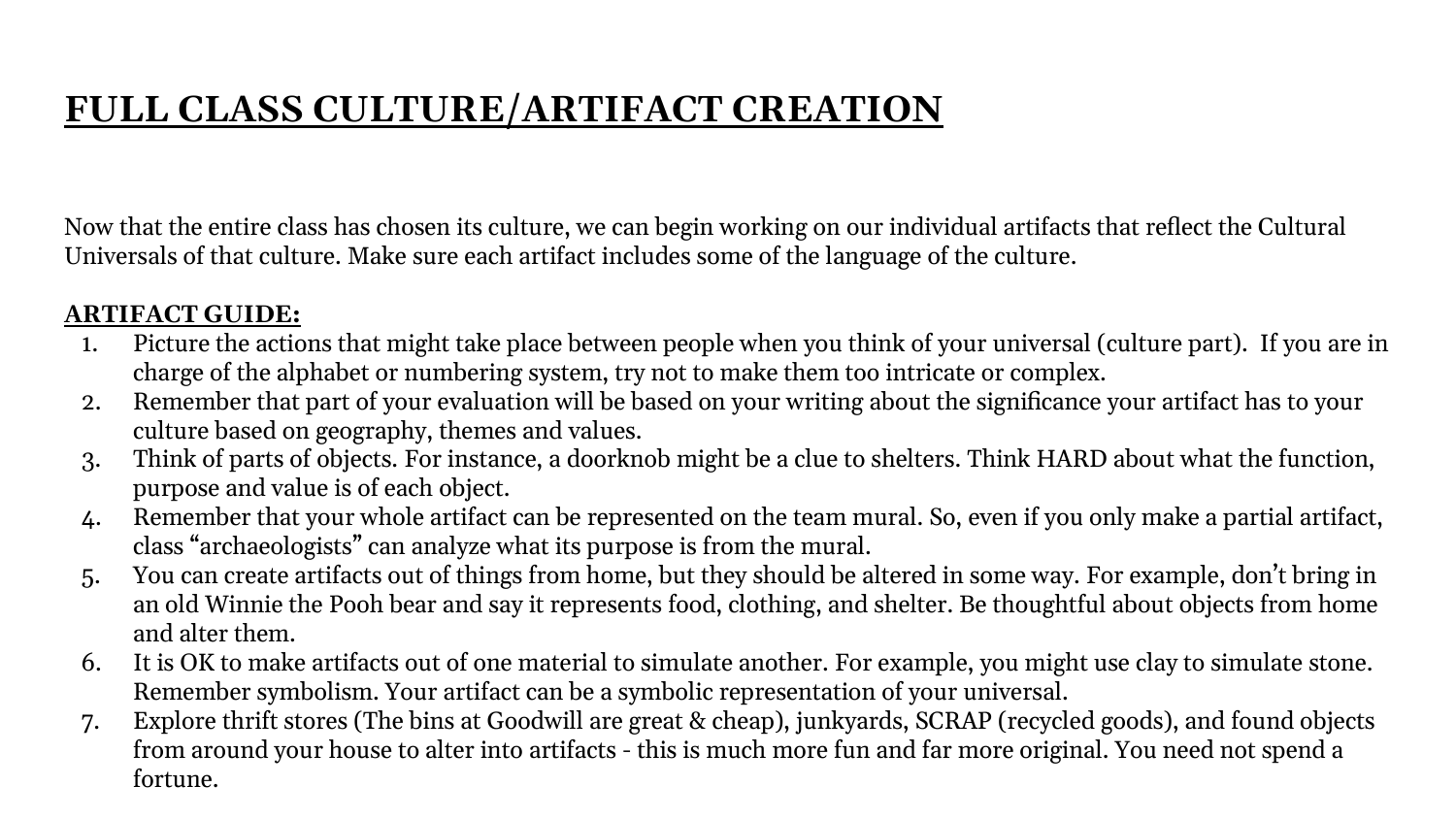

# FULL CLASS CULTURE/ARTIFACT CREATION

Now that the entire class has chosen its culture, we can begin working on our individual artifacts that reflect the Cultural Universals of that culture. Make sure each artifact includes some of the language of the culture.

ARTIFACT GUIDE:
Picture the actions that might take place between people when you think of your universal (culture part).  If you are in charge of the alphabet or numbering system, try not to make them too intricate or complex.
Remember that part of your evaluation will be based on your writing about the significance your artifact has to your culture based on geography, themes and values.
Think of parts of objects. For instance, a doorknob might be a clue to shelters. Think HARD about what the function, purpose and value is of each object.
Remember that your whole artifact can be represented on the team mural. So, even if you only make a partial artifact, class “archaeologists” can analyze what its purpose is from the mural.
You can create artifacts out of things from home, but they should be altered in some way. For example, don’t bring in an old Winnie the Pooh bear and say it represents food, clothing, and shelter. Be thoughtful about objects from home and alter them.
It is OK to make artifacts out of one material to simulate another. For example, you might use clay to simulate stone. Remember symbolism. Your artifact can be a symbolic representation of your universal.
Explore thrift stores (The bins at Goodwill are great & cheap), junkyards, SCRAP (recycled goods), and found objects from around your house to alter into artifacts - this is much more fun and far more original. You need not spend a fortune.